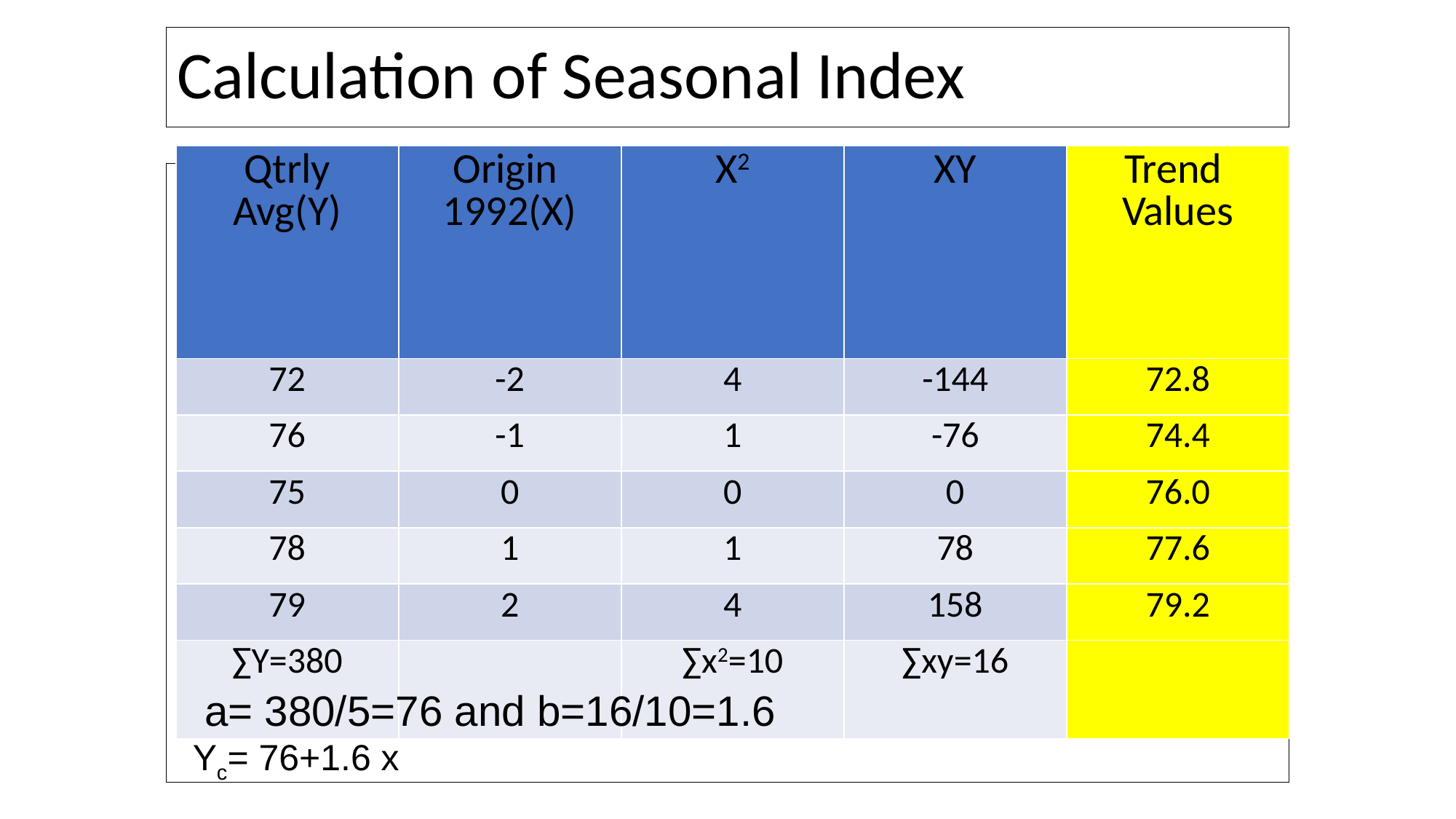

# Calculation of Seasonal Index
| Qtrly Avg(Y) | Origin 1992(X) | X2 | XY | Trend Values |
| --- | --- | --- | --- | --- |
| 72 | -2 | 4 | -144 | 72.8 |
| 76 | -1 | 1 | -76 | 74.4 |
| 75 | 0 | 0 | 0 | 76.0 |
| 78 | 1 | 1 | 78 | 77.6 |
| 79 | 2 | 4 | 158 | 79.2 |
| ∑Y=380 |  | ∑x2=10 | ∑xy=16 |  |

 a= 380/5=76 and b=16/10=1.6
Yc= 76+1.6 x